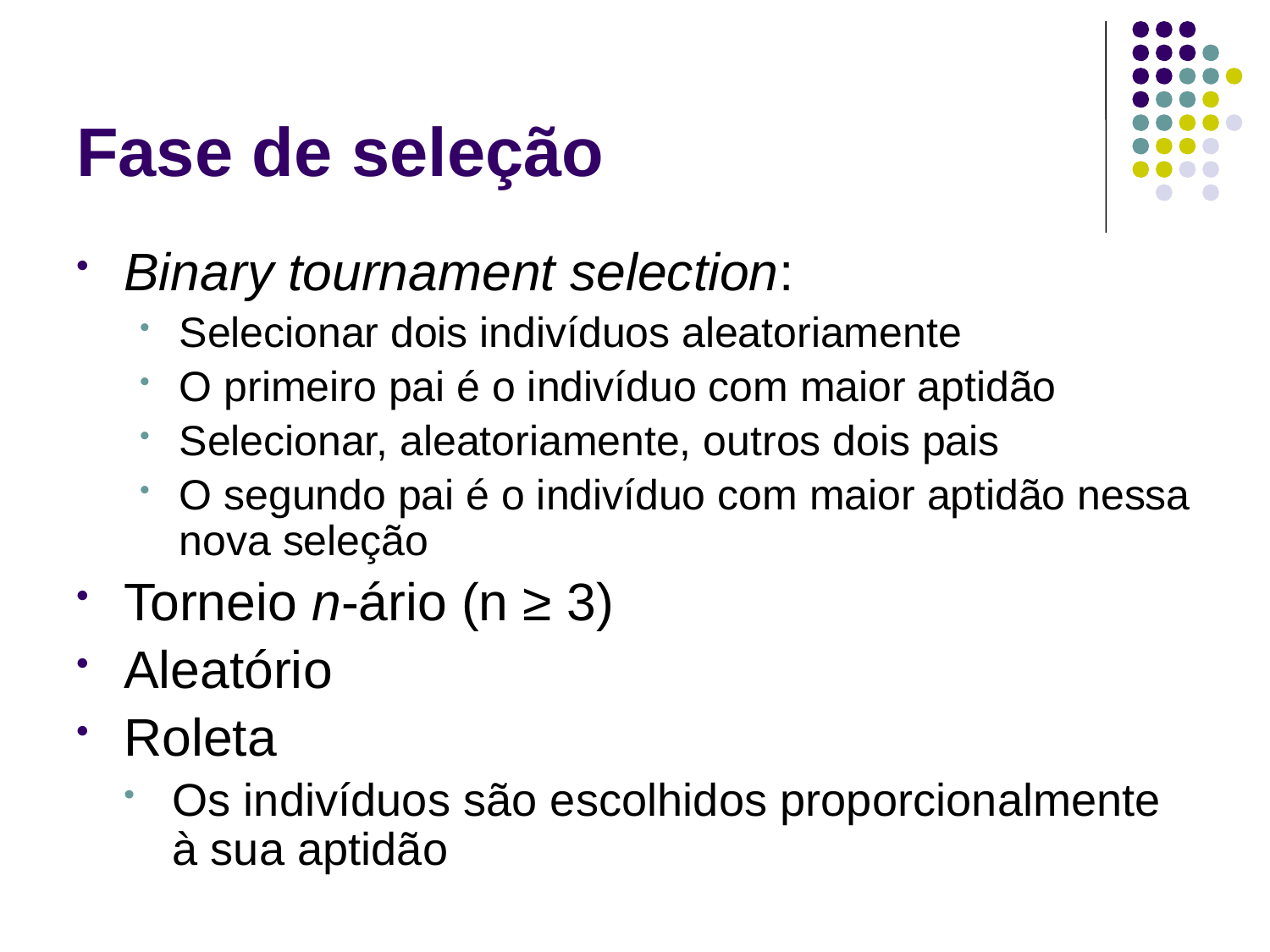

# Fase de seleção
Binary tournament selection:
Selecionar dois indivíduos aleatoriamente
O primeiro pai é o indivíduo com maior aptidão
Selecionar, aleatoriamente, outros dois pais
O segundo pai é o indivíduo com maior aptidão nessa nova seleção
Torneio n-ário (n ≥ 3)
Aleatório
Roleta
Os indivíduos são escolhidos proporcionalmente à sua aptidão